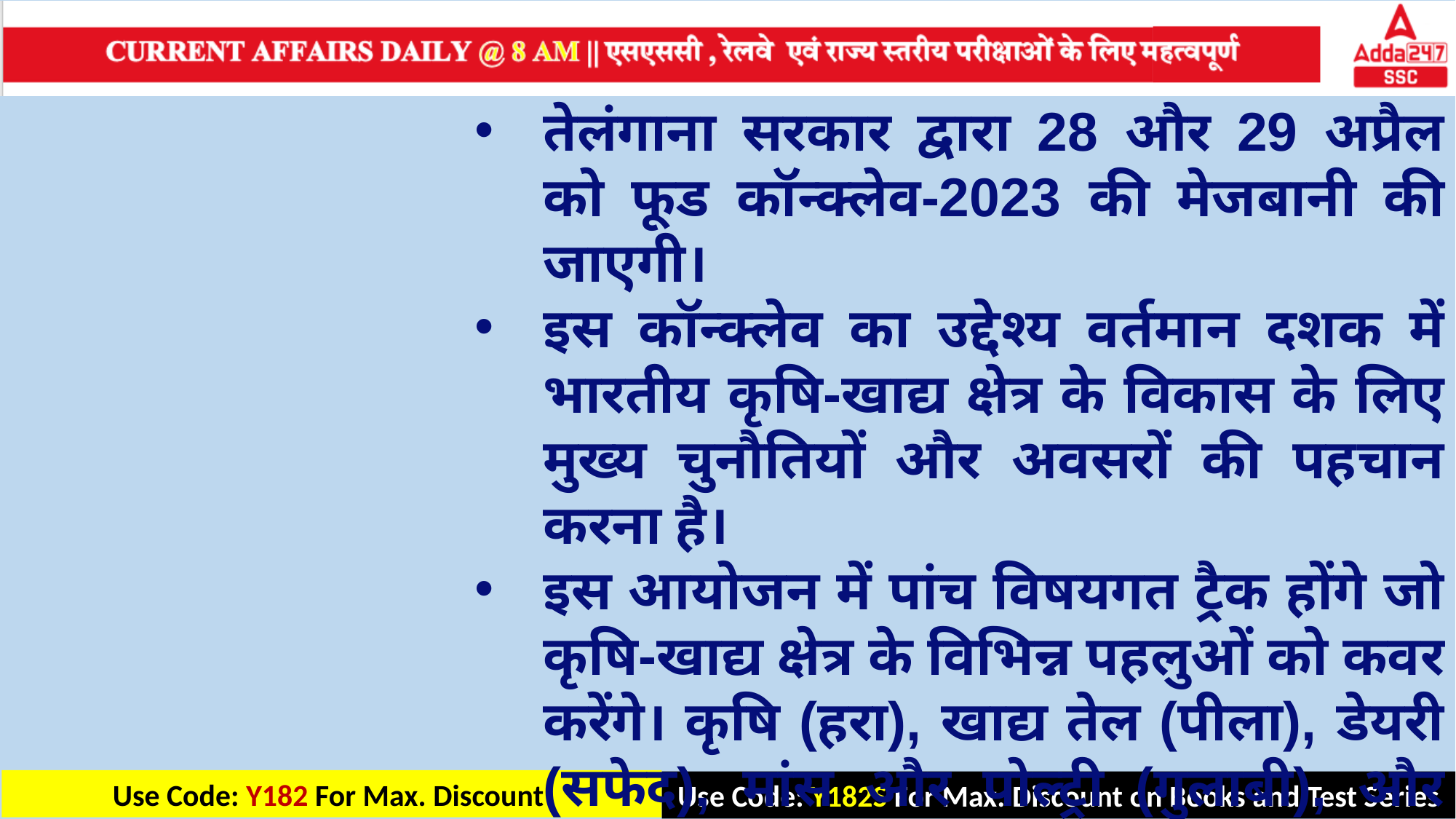

तेलंगाना सरकार द्वारा 28 और 29 अप्रैल को फूड कॉन्क्लेव-2023 की मेजबानी की जाएगी।
इस कॉन्क्लेव का उद्देश्य वर्तमान दशक में भारतीय कृषि-खाद्य क्षेत्र के विकास के लिए मुख्य चुनौतियों और अवसरों की पहचान करना है।
इस आयोजन में पांच विषयगत ट्रैक होंगे जो कृषि-खाद्य क्षेत्र के विभिन्न पहलुओं को कवर करेंगे। कृषि (हरा), खाद्य तेल (पीला), डेयरी (सफेद), मांस और पोल्ट्री (गुलाबी), और जलीय कृषि (नीला) मुख्य फोकस क्षेत्र होंगे।